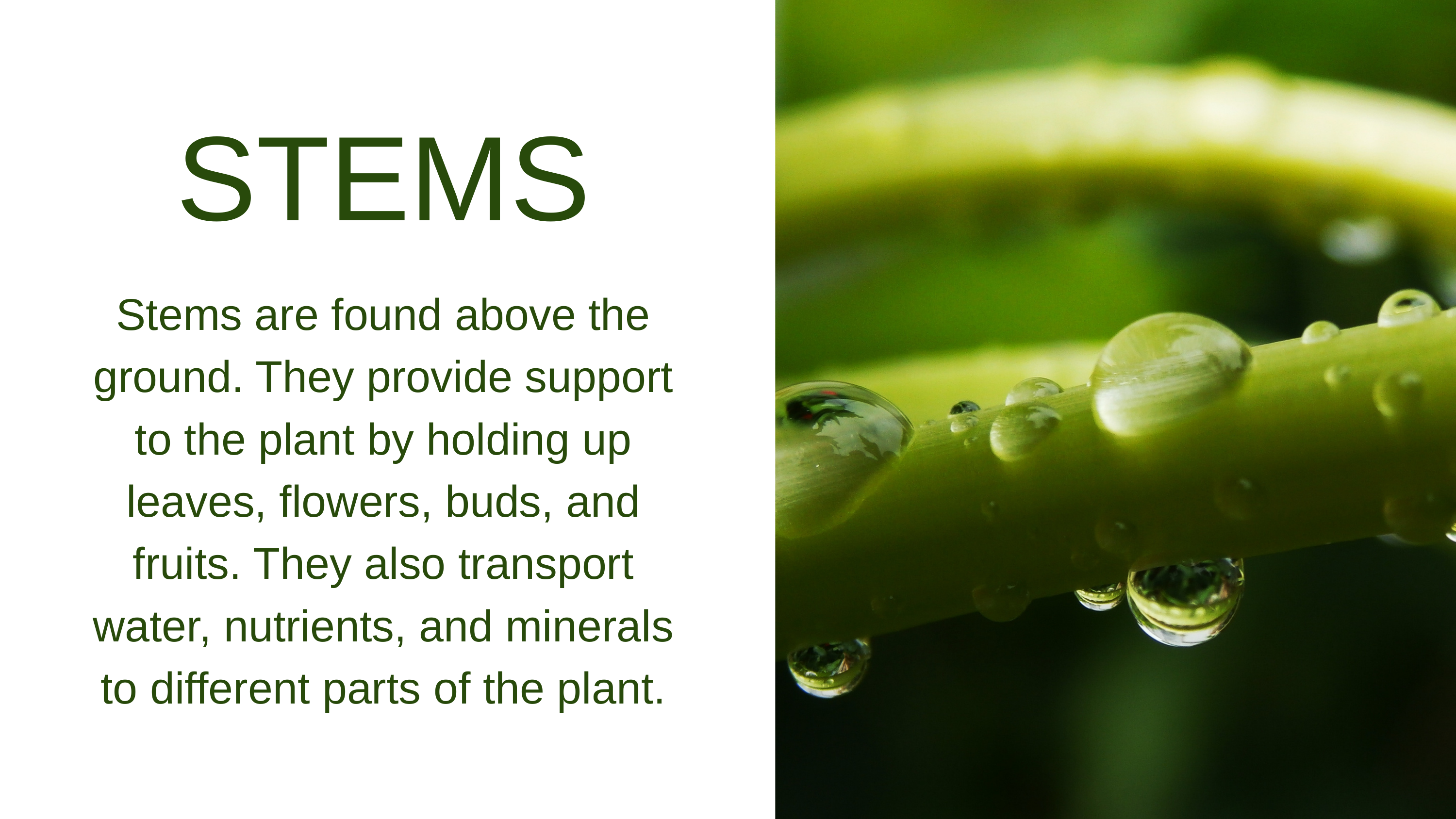

STEMS
Stems are found above the ground. They provide support to the plant by holding up leaves, flowers, buds, and fruits. They also transport water, nutrients, and minerals to different parts of the plant.